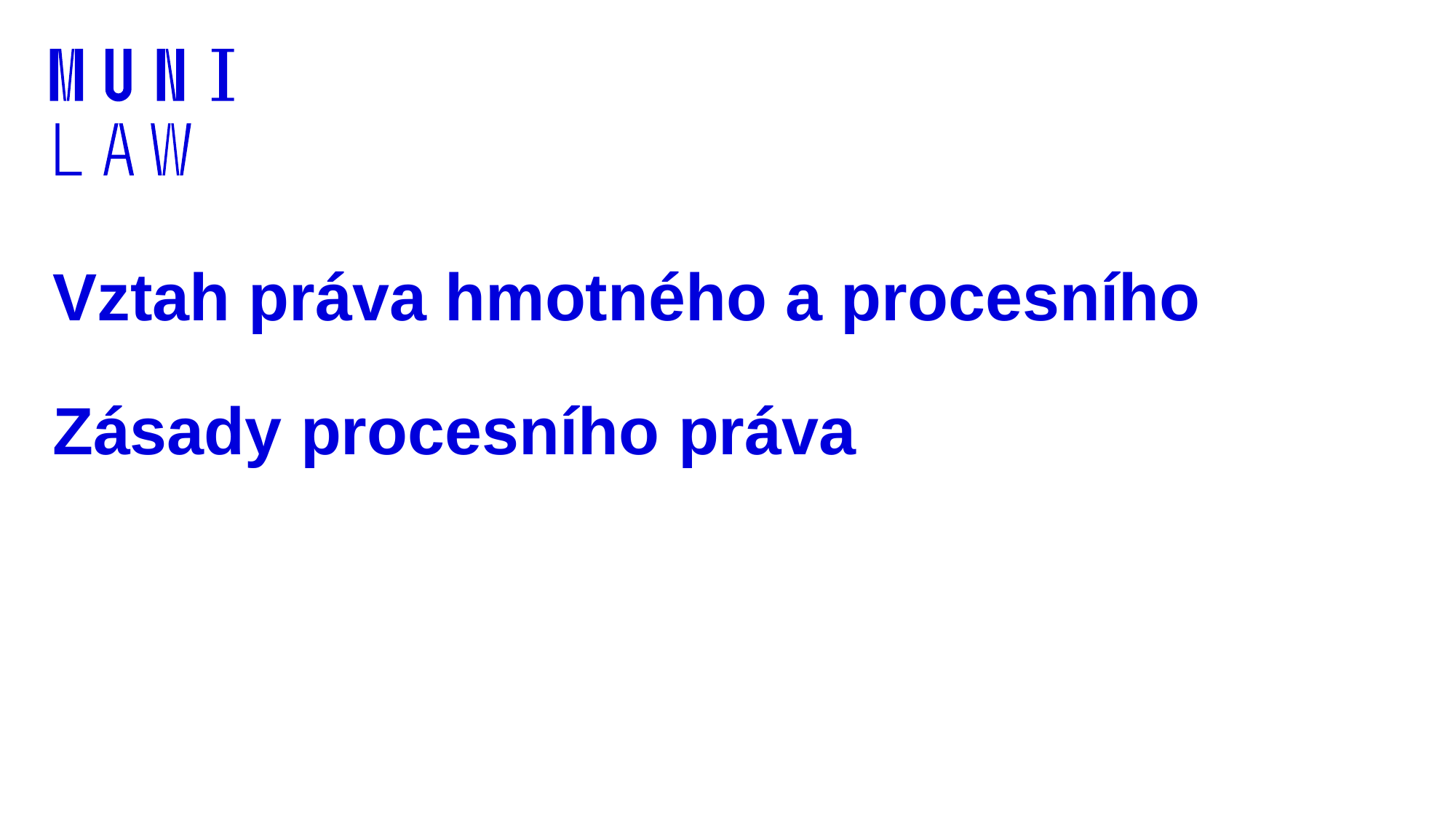

# Vztah práva hmotného a procesního Zásady procesního práva